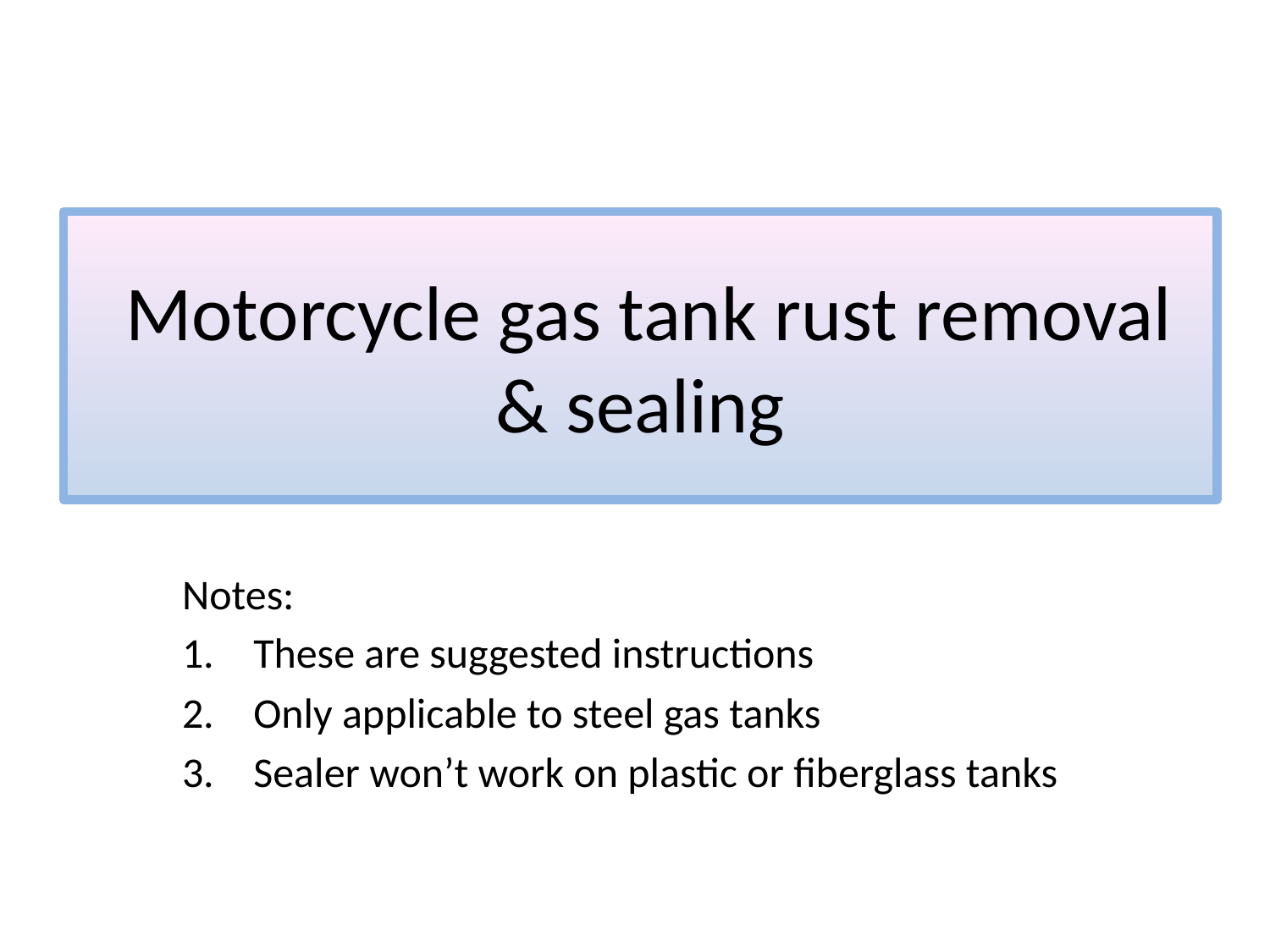

# Motorcycle gas tank rust removal & sealing
Notes:
These are suggested instructions
Only applicable to steel gas tanks
Sealer won’t work on plastic or fiberglass tanks